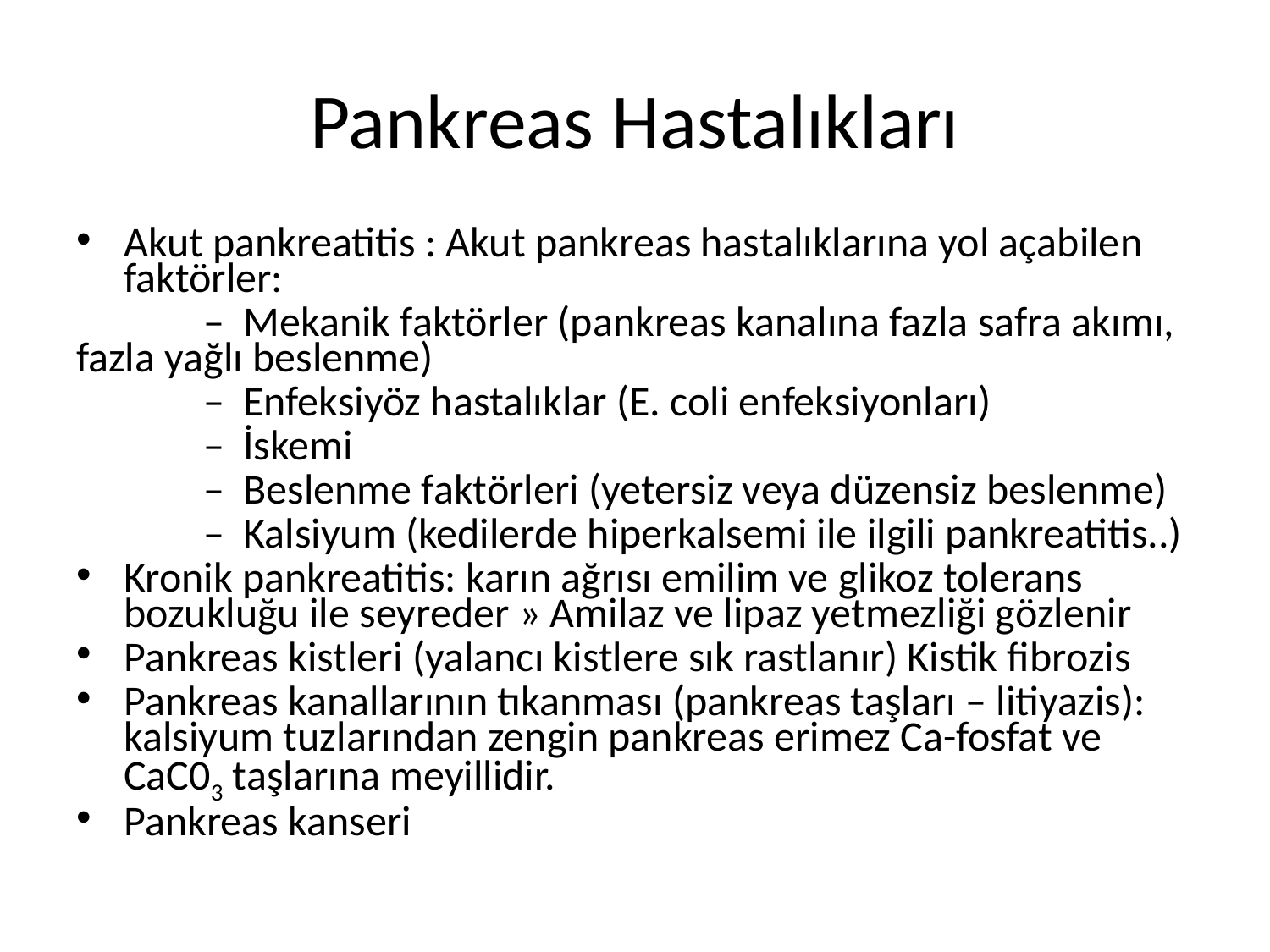

# Pankreas Hastalıkları
Akut pankreatitis : Akut pankreas hastalıklarına yol açabilen faktörler:
	–  Mekanik faktörler (pankreas kanalına fazla safra akımı, fazla yağlı beslenme)
	–  Enfeksiyöz hastalıklar (E. coli enfeksiyonları)
	–  İskemi
	–  Beslenme faktörleri (yetersiz veya düzensiz beslenme)
	–  Kalsiyum (kedilerde hiperkalsemi ile ilgili pankreatitis..)
Kronik pankreatitis: karın ağrısı emilim ve glikoz tolerans bozukluğu ile seyreder » Amilaz ve lipaz yetmezliği gözlenir
Pankreas kistleri (yalancı kistlere sık rastlanır) Kistik fibrozis
Pankreas kanallarının tıkanması (pankreas taşları – litiyazis): kalsiyum tuzlarından zengin pankreas erimez Ca-fosfat ve CaC03 taşlarına meyillidir.
Pankreas kanseri